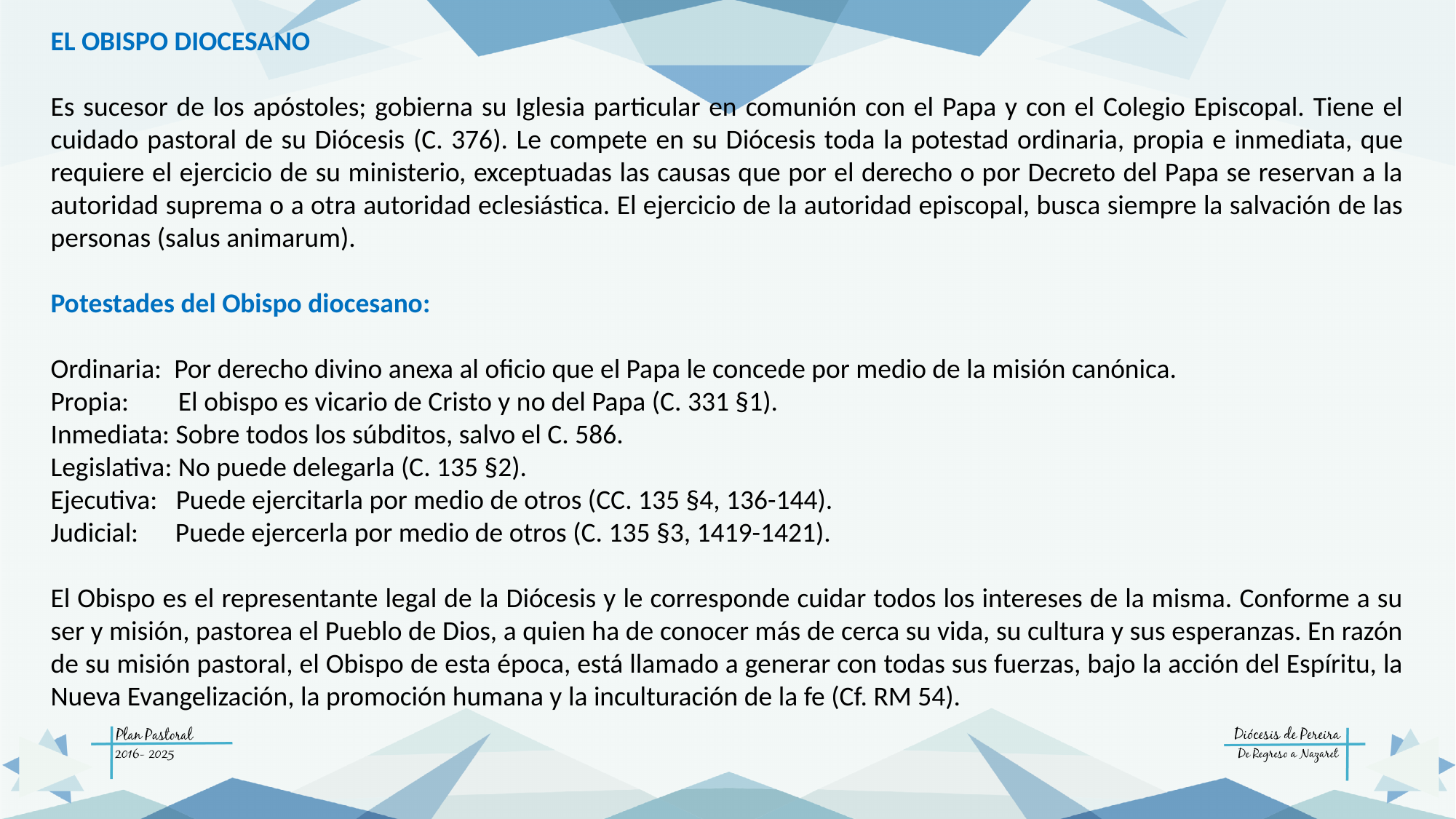

EL OBISPO DIOCESANO

Es sucesor de los apóstoles; gobierna su Iglesia particular en comunión con el Papa y con el Colegio Episcopal. Tiene el cuidado pastoral de su Diócesis (C. 376). Le compete en su Diócesis toda la potestad ordinaria, propia e inmediata, que requiere el ejercicio de su ministerio, exceptuadas las causas que por el derecho o por Decreto del Papa se reservan a la autoridad suprema o a otra autoridad eclesiástica. El ejercicio de la autoridad episcopal, busca siempre la salvación de las personas (salus animarum).

Potestades del Obispo diocesano:

Ordinaria:  Por derecho divino anexa al oficio que el Papa le concede por medio de la misión canónica.
Propia: 	   El obispo es vicario de Cristo y no del Papa (C. 331 §1).
Inmediata: Sobre todos los súbditos, salvo el C. 586.
Legislativa: No puede delegarla (C. 135 §2).
Ejecutiva:   Puede ejercitarla por medio de otros (CC. 135 §4, 136-144).
Judicial:      Puede ejercerla por medio de otros (C. 135 §3, 1419-1421).

El Obispo es el representante legal de la Diócesis y le corresponde cuidar todos los intereses de la misma. Conforme a su ser y misión, pastorea el Pueblo de Dios, a quien ha de conocer más de cerca su vida, su cultura y sus esperanzas. En razón de su misión pastoral, el Obispo de esta época, está llamado a generar con todas sus fuerzas, bajo la acción del Espíritu, la Nueva Evangelización, la promoción humana y la inculturación de la fe (Cf. RM 54).